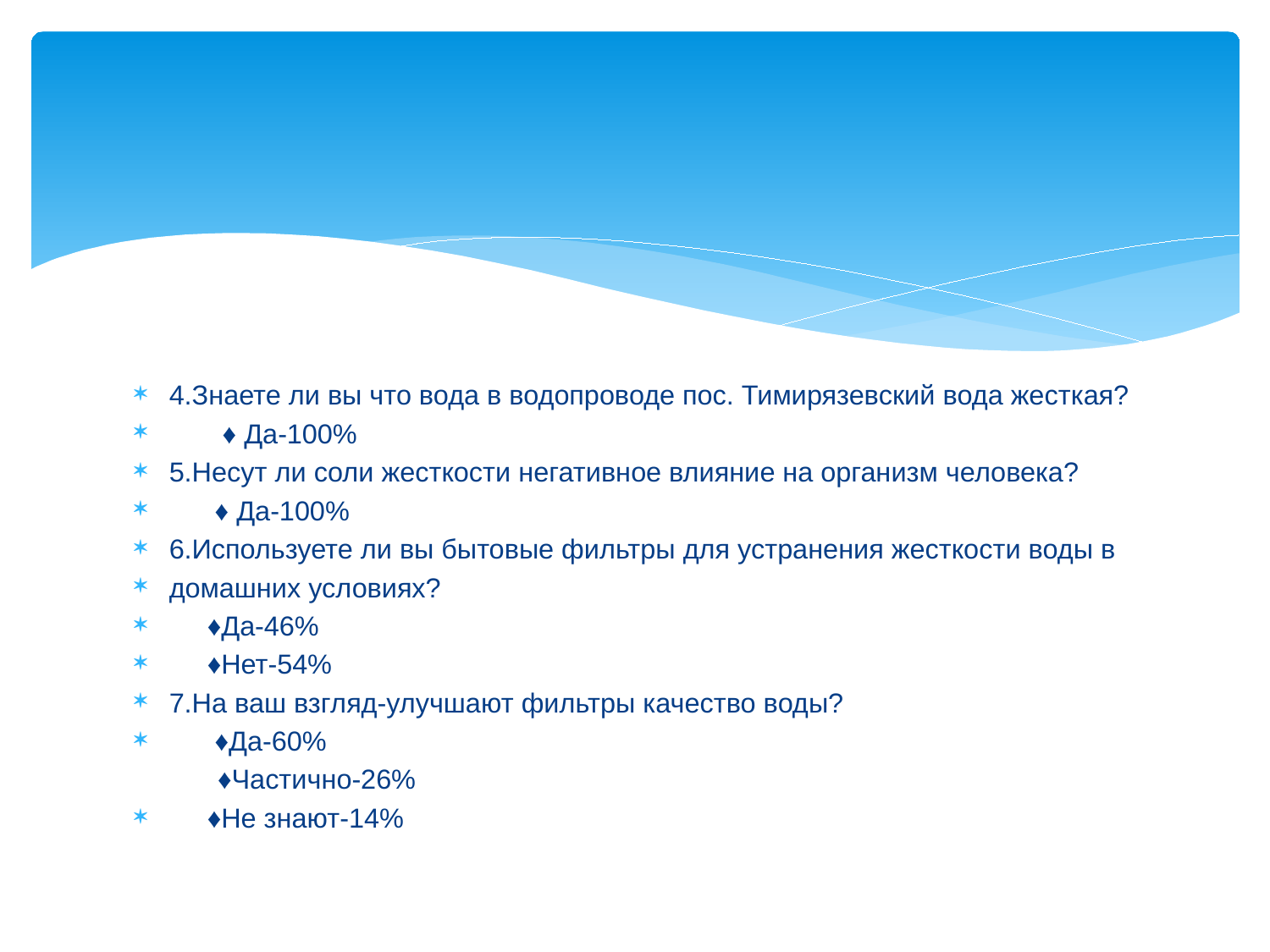

#
4.Знаете ли вы что вода в водопроводе пос. Тимирязевский вода жесткая?
       ♦ Да-100%
5.Несут ли соли жесткости негативное влияние на организм человека?
      ♦ Да-100%
6.Используете ли вы бытовые фильтры для устранения жесткости воды в
домашних условиях?
     ♦Да-46%
     ♦Нет-54%
7.На ваш взгляд-улучшают фильтры качество воды?
      ♦Да-60%
           ♦Частично-26%
     ♦Не знают-14%